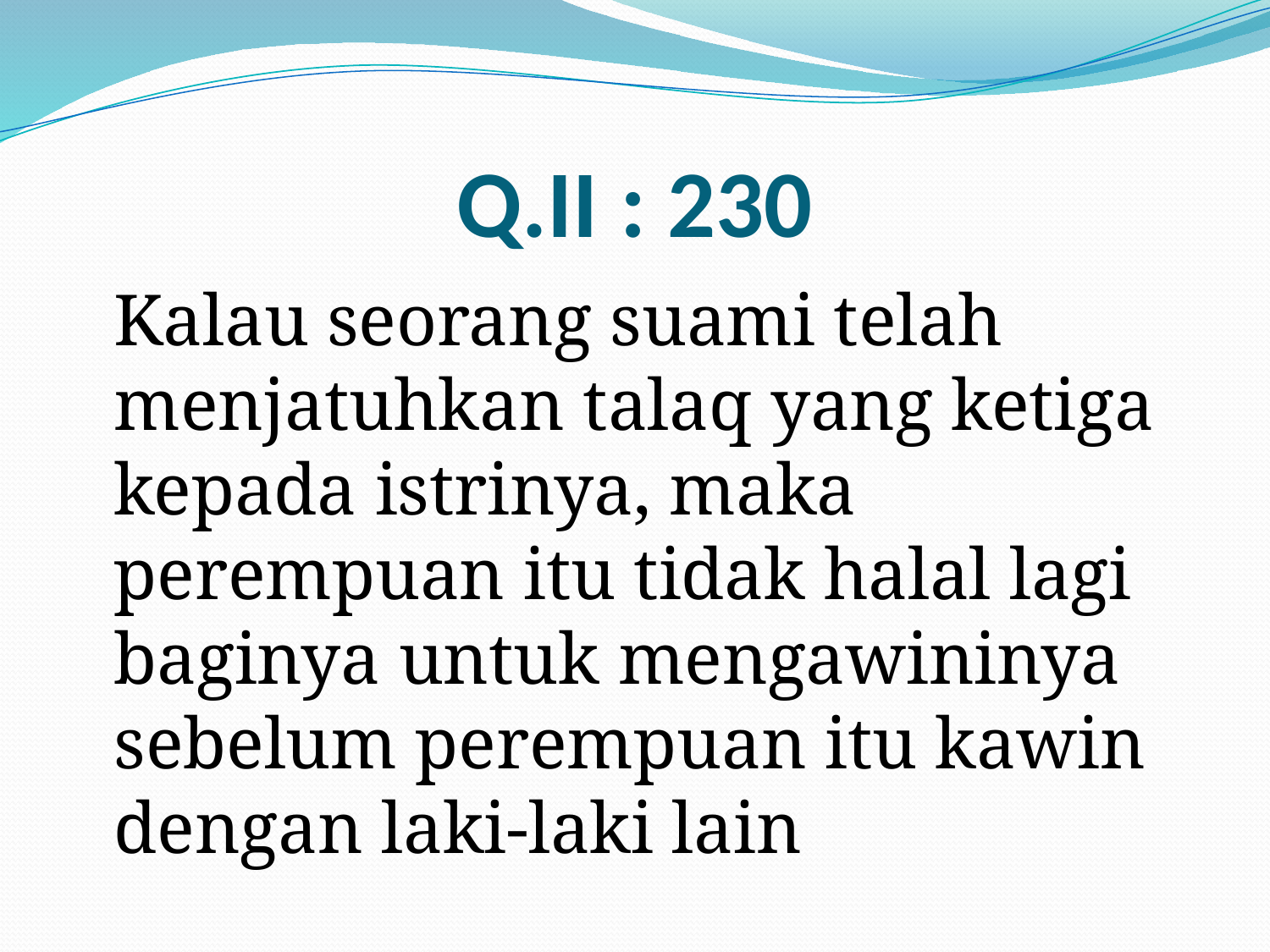

# Q.II : 230
	Kalau seorang suami telah menjatuhkan talaq yang ketiga kepada istrinya, maka perempuan itu tidak halal lagi baginya untuk mengawininya sebelum perempuan itu kawin dengan laki-laki lain